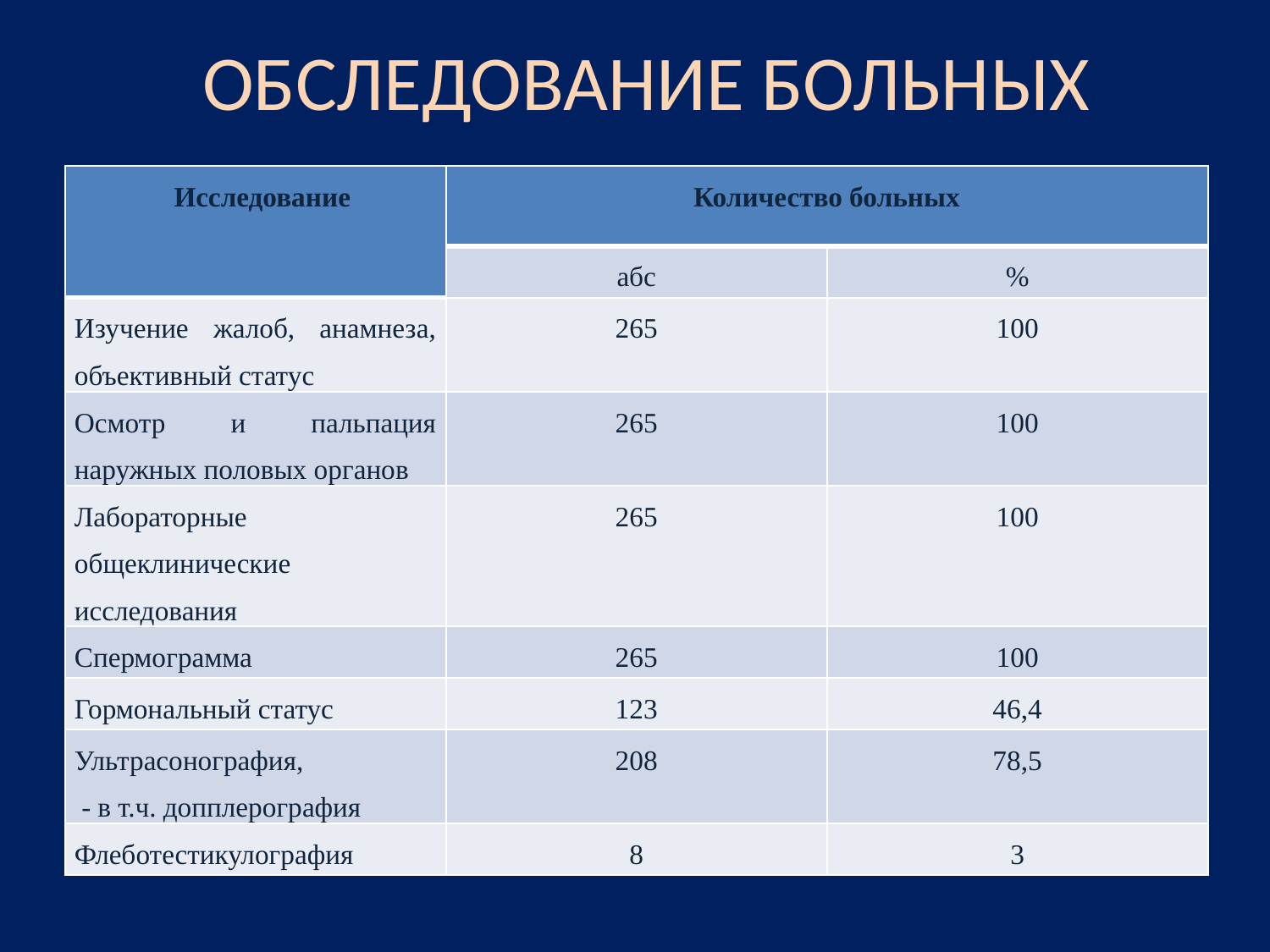

# ОБСЛЕДОВАНИЕ БОЛЬНЫХ
| Исследование | Количество больных |  |
| --- | --- | --- |
|  | абс | % |
| Изучение жалоб, анамнеза, объективный статус | 265 | 100 |
| Осмотр и пальпация наружных половых органов | 265 | 100 |
| Лабораторные общеклинические исследования | 265 | 100 |
| Спермограмма | 265 | 100 |
| Гормональный статус | 123 | 46,4 |
| Ультрасонография, - в т.ч. допплерография | 208 | 78,5 |
| Флеботестикулография | 8 | 3 |